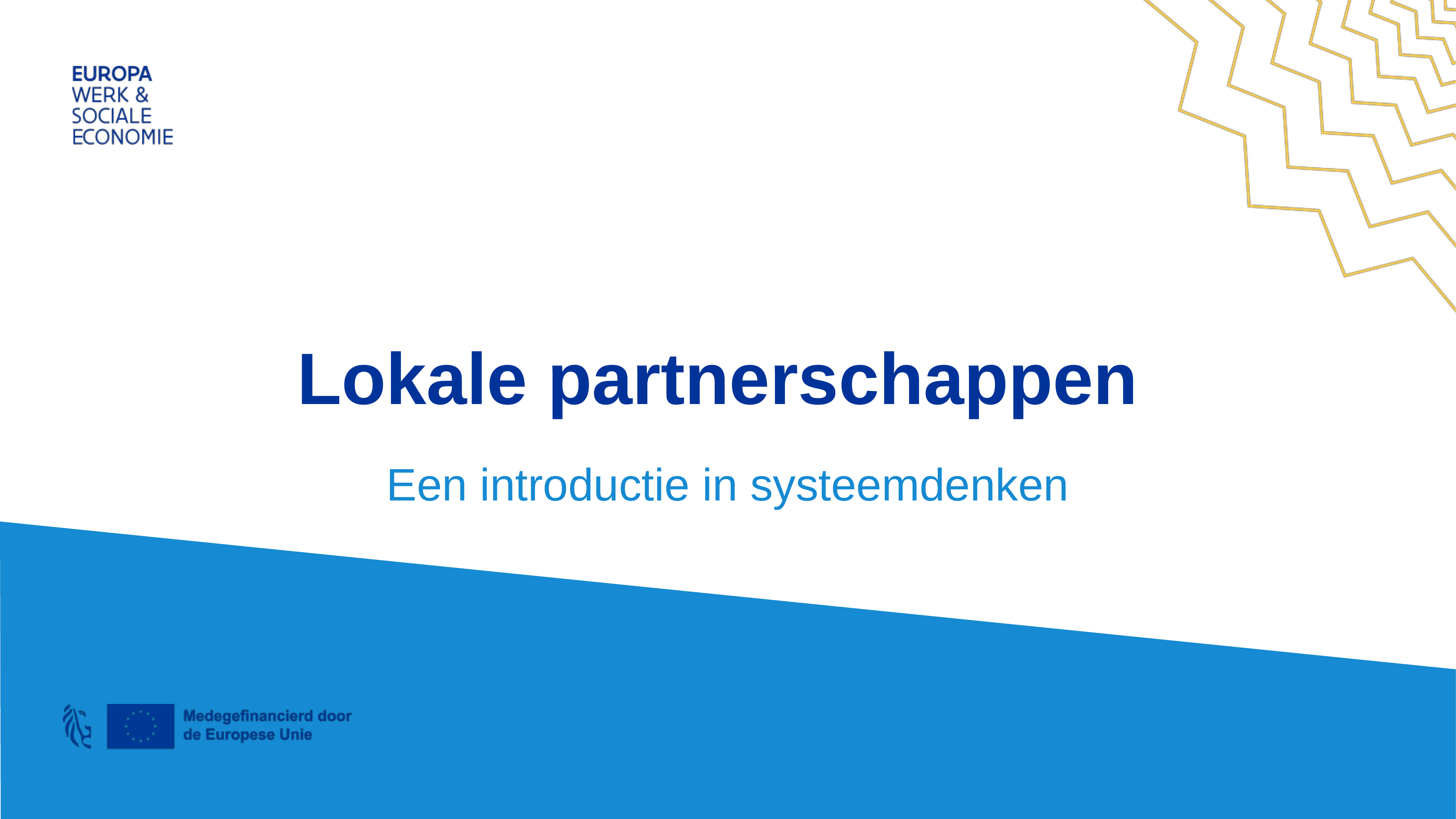

# Lokale partnerschappen
Een introductie in systeemdenken